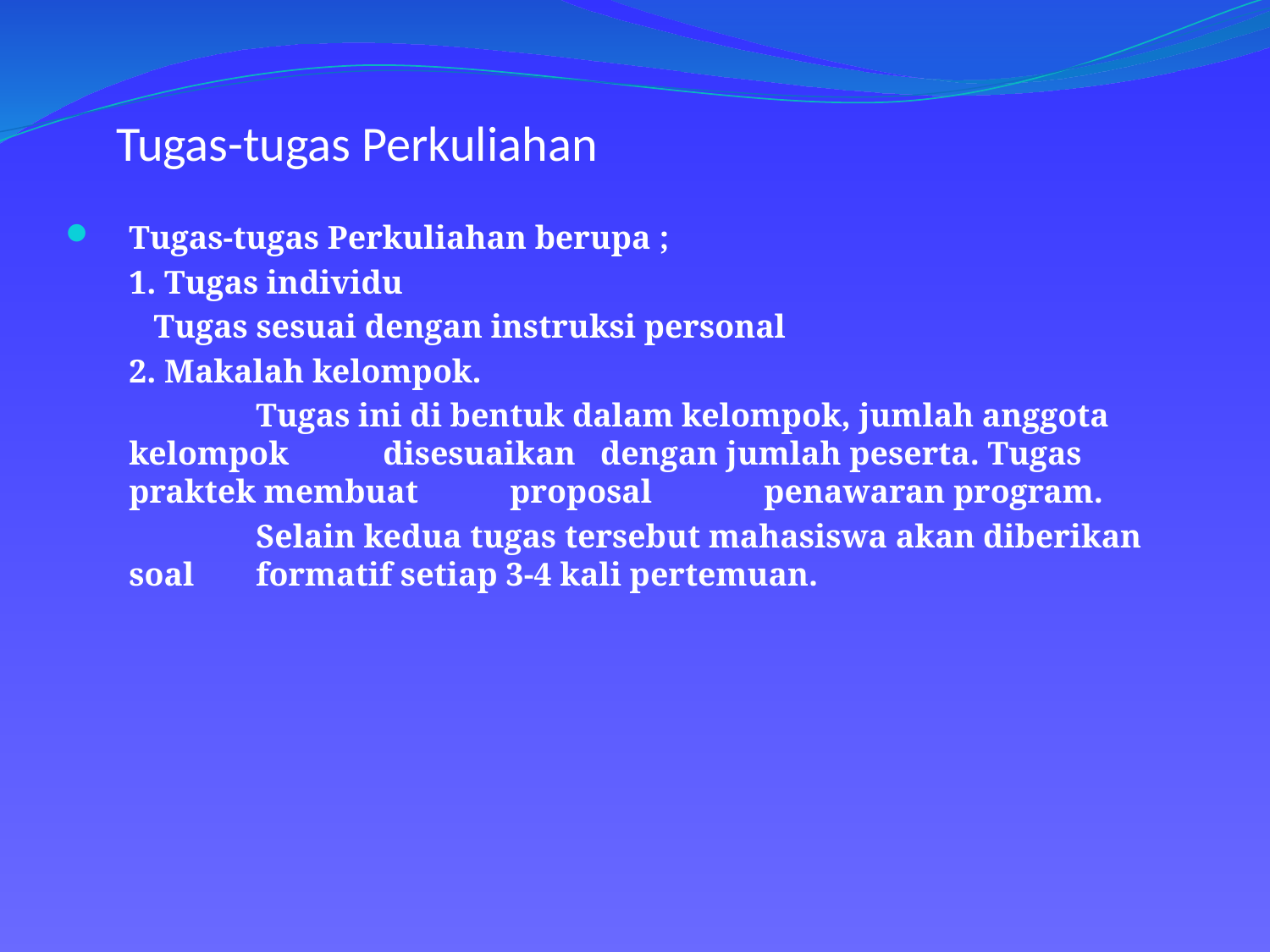

# Tugas-tugas Perkuliahan
Tugas-tugas Perkuliahan berupa ;
	1. Tugas individu
	   Tugas sesuai dengan instruksi personal
	2. Makalah kelompok.
		Tugas ini di bentuk dalam kelompok, jumlah anggota kelompok 	disesuaikan   dengan jumlah peserta. Tugas praktek membuat 	proposal 	penawaran program.
		Selain kedua tugas tersebut mahasiswa akan diberikan soal 	formatif setiap 3-4 kali pertemuan.